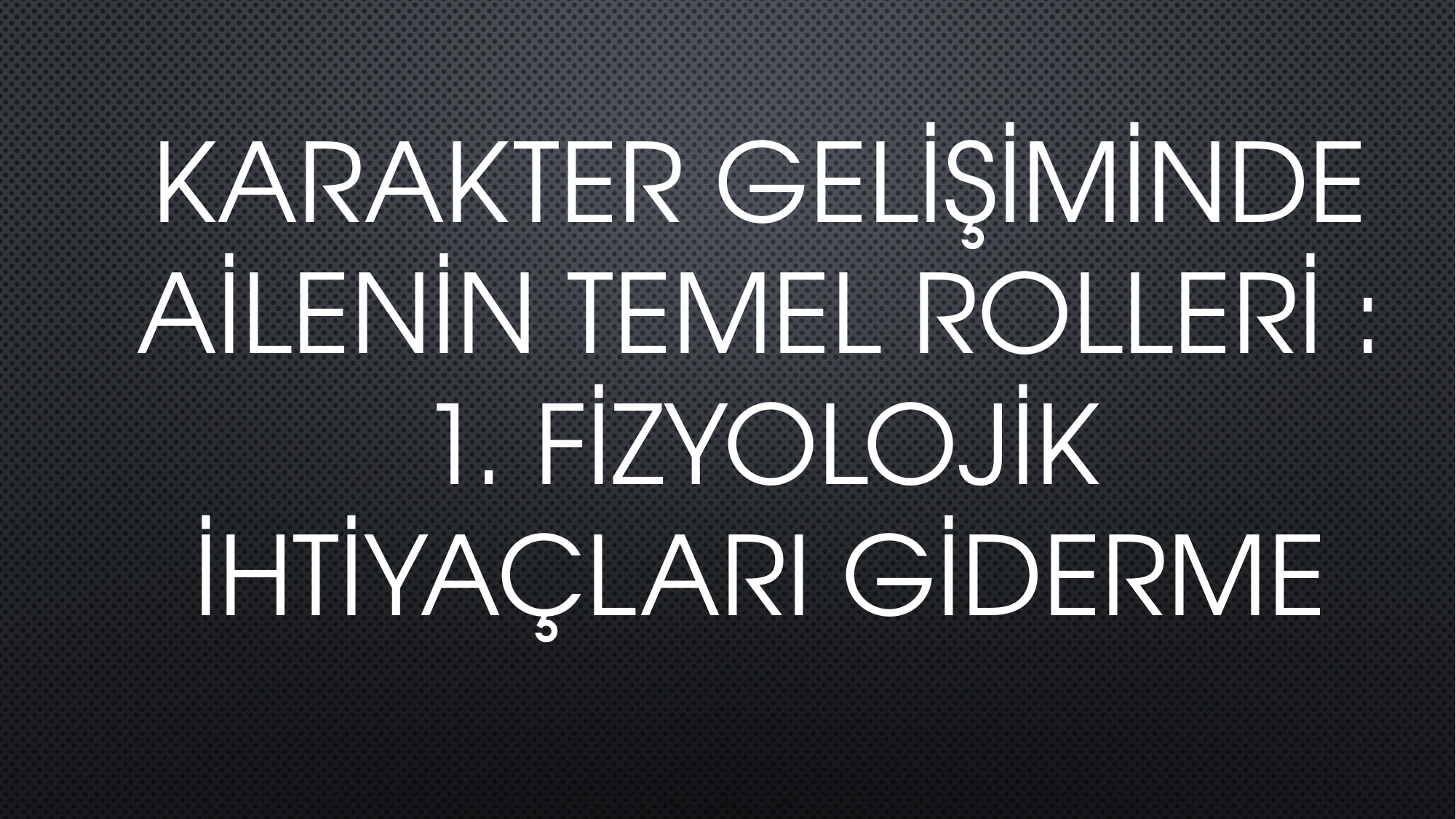

KARAKTER GELİŞİMİNDE AİLENİN TEMEL ROLLERİ :
1. FİZYOLOJİK İHTİYAÇLARI GİDERME